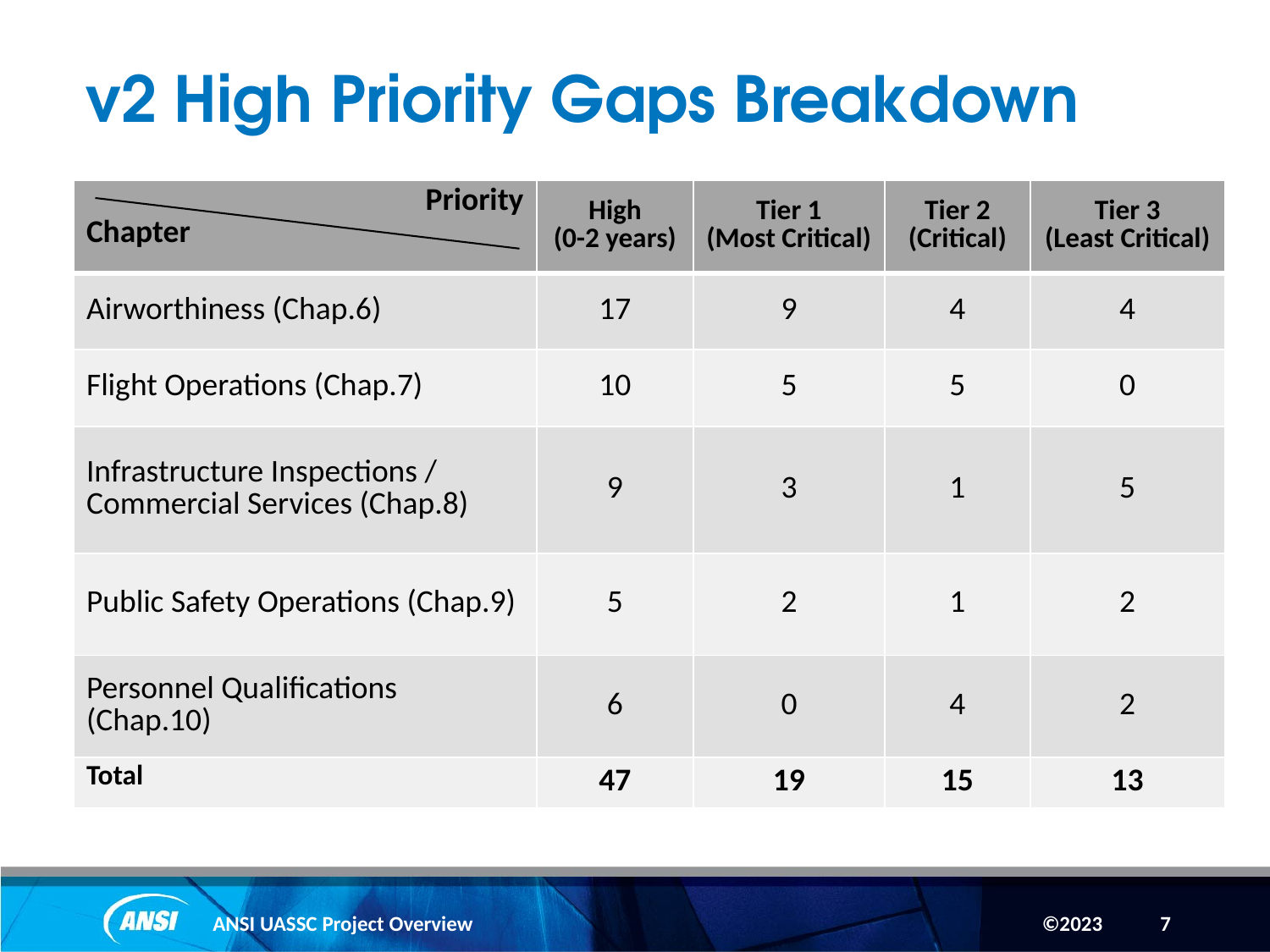

# v2 High Priority Gaps Breakdown
| Priority Chapter | High (0-2 years) | Tier 1 (Most Critical) | Tier 2 (Critical) | Tier 3 (Least Critical) |
| --- | --- | --- | --- | --- |
| Airworthiness (Chap.6) | 17 | 9 | 4 | 4 |
| Flight Operations (Chap.7) | 10 | 5 | 5 | 0 |
| Infrastructure Inspections / Commercial Services (Chap.8) | 9 | 3 | 1 | 5 |
| Public Safety Operations (Chap.9) | 5 | 2 | 1 | 2 |
| Personnel Qualifications (Chap.10) | 6 | 0 | 4 | 2 |
| Total | 47 | 19 | 15 | 13 |
ANSI UASSC Project Overview
7